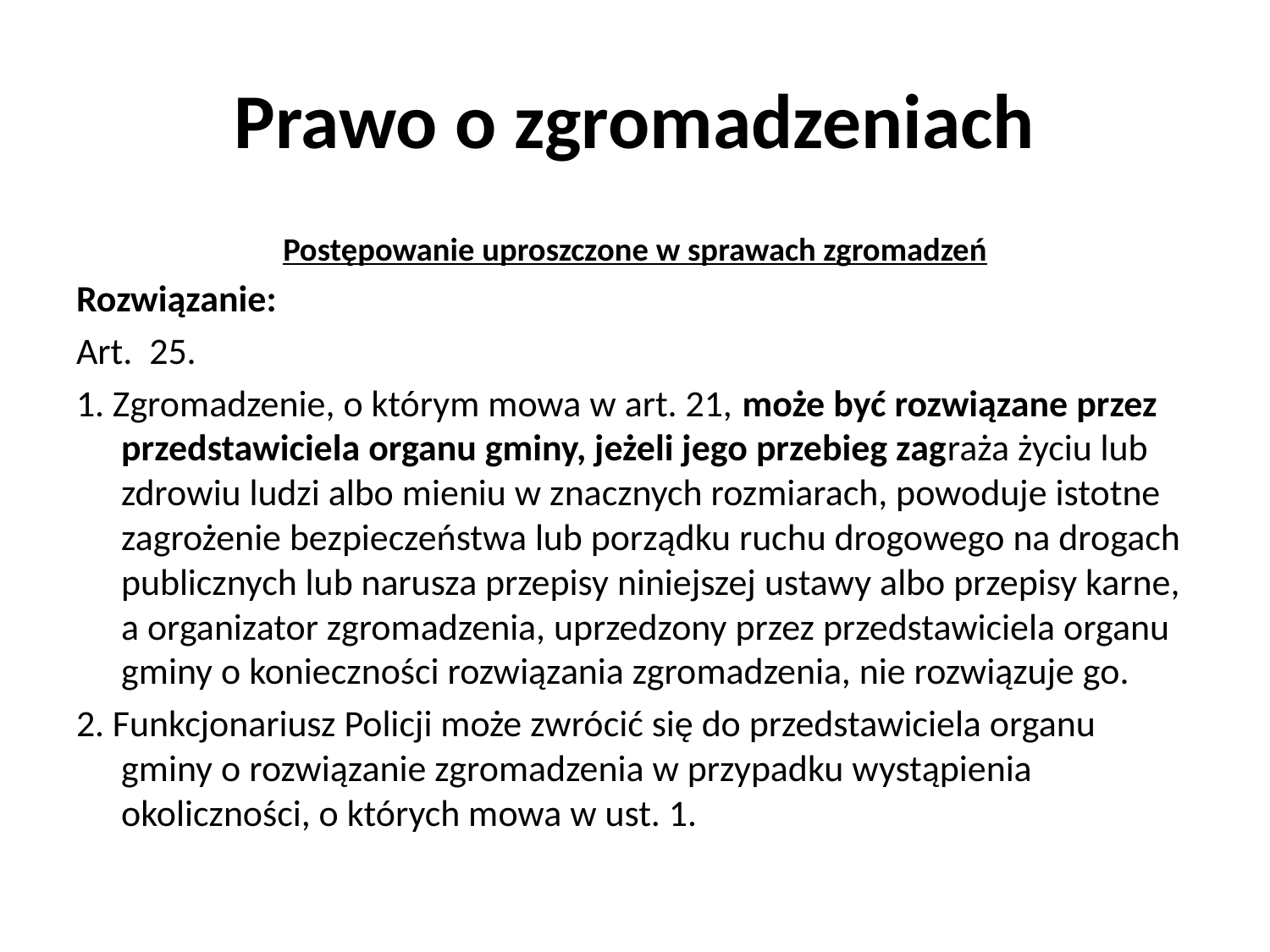

# Prawo o zgromadzeniach
Postępowanie uproszczone w sprawach zgromadzeń
Rozwiązanie:
Art.  25.
1. Zgromadzenie, o którym mowa w art. 21, może być rozwiązane przez przedstawiciela organu gminy, jeżeli jego przebieg zagraża życiu lub zdrowiu ludzi albo mieniu w znacznych rozmiarach, powoduje istotne zagrożenie bezpieczeństwa lub porządku ruchu drogowego na drogach publicznych lub narusza przepisy niniejszej ustawy albo przepisy karne, a organizator zgromadzenia, uprzedzony przez przedstawiciela organu gminy o konieczności rozwiązania zgromadzenia, nie rozwiązuje go.
2. Funkcjonariusz Policji może zwrócić się do przedstawiciela organu gminy o rozwiązanie zgromadzenia w przypadku wystąpienia okoliczności, o których mowa w ust. 1.